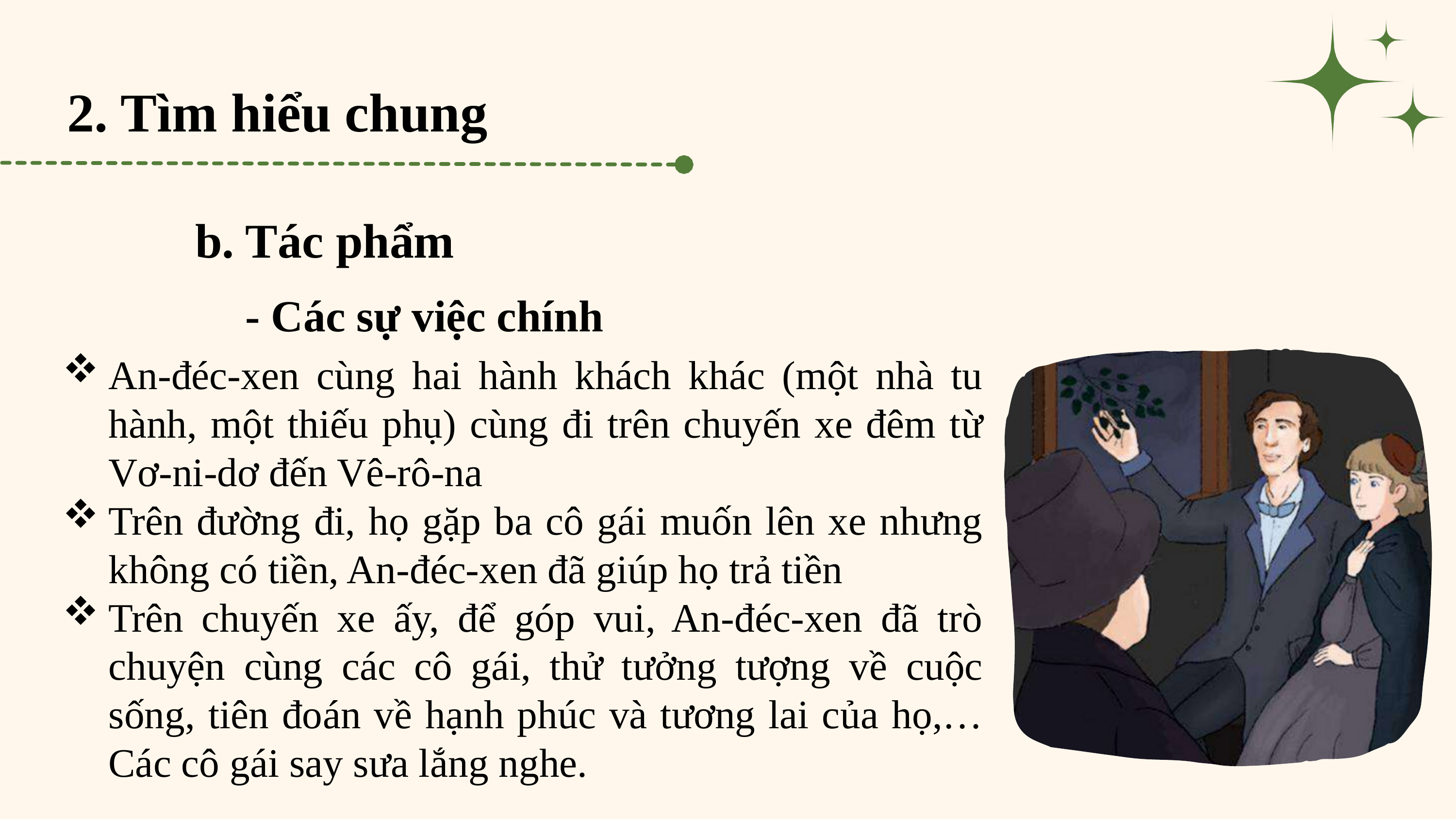

2. Tìm hiểu chung

b. Tác phẩm
- Các sự việc chính

An-đéc-xen cùng hai hành khách khác (một nhà tu hành, một thiếu phụ) cùng đi trên chuyến xe đêm từ Vơ-ni-dơ đến Vê-rô-na
Trên đường đi, họ gặp ba cô gái muốn lên xe nhưng không có tiền, An-đéc-xen đã giúp họ trả tiền
Trên chuyến xe ấy, để góp vui, An-đéc-xen đã trò chuyện cùng các cô gái, thử tưởng tượng về cuộc sống, tiên đoán về hạnh phúc và tương lai của họ,… Các cô gái say sưa lắng nghe.